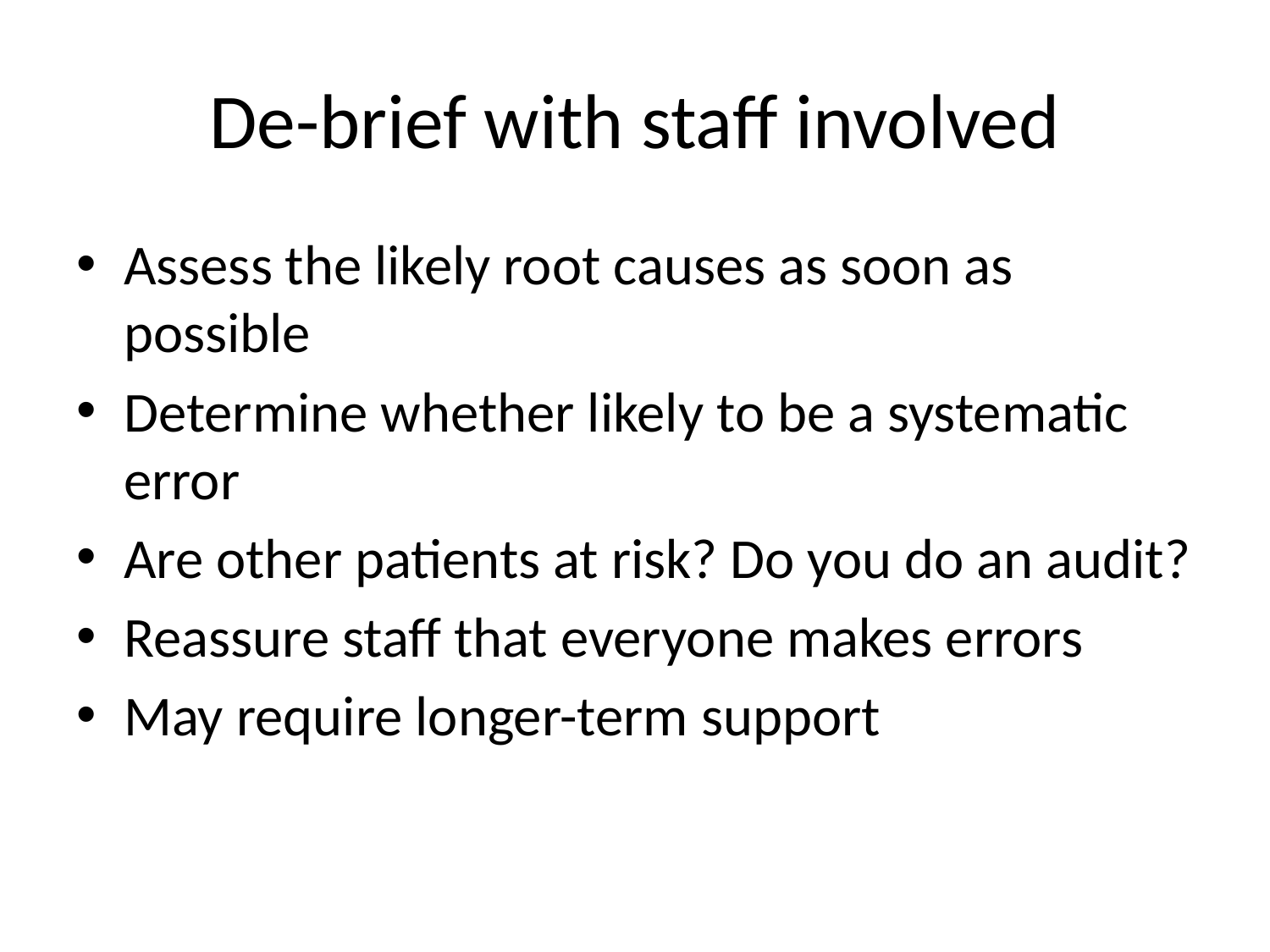

# De-brief with staff involved
Assess the likely root causes as soon as possible
Determine whether likely to be a systematic error
Are other patients at risk? Do you do an audit?
Reassure staff that everyone makes errors
May require longer-term support